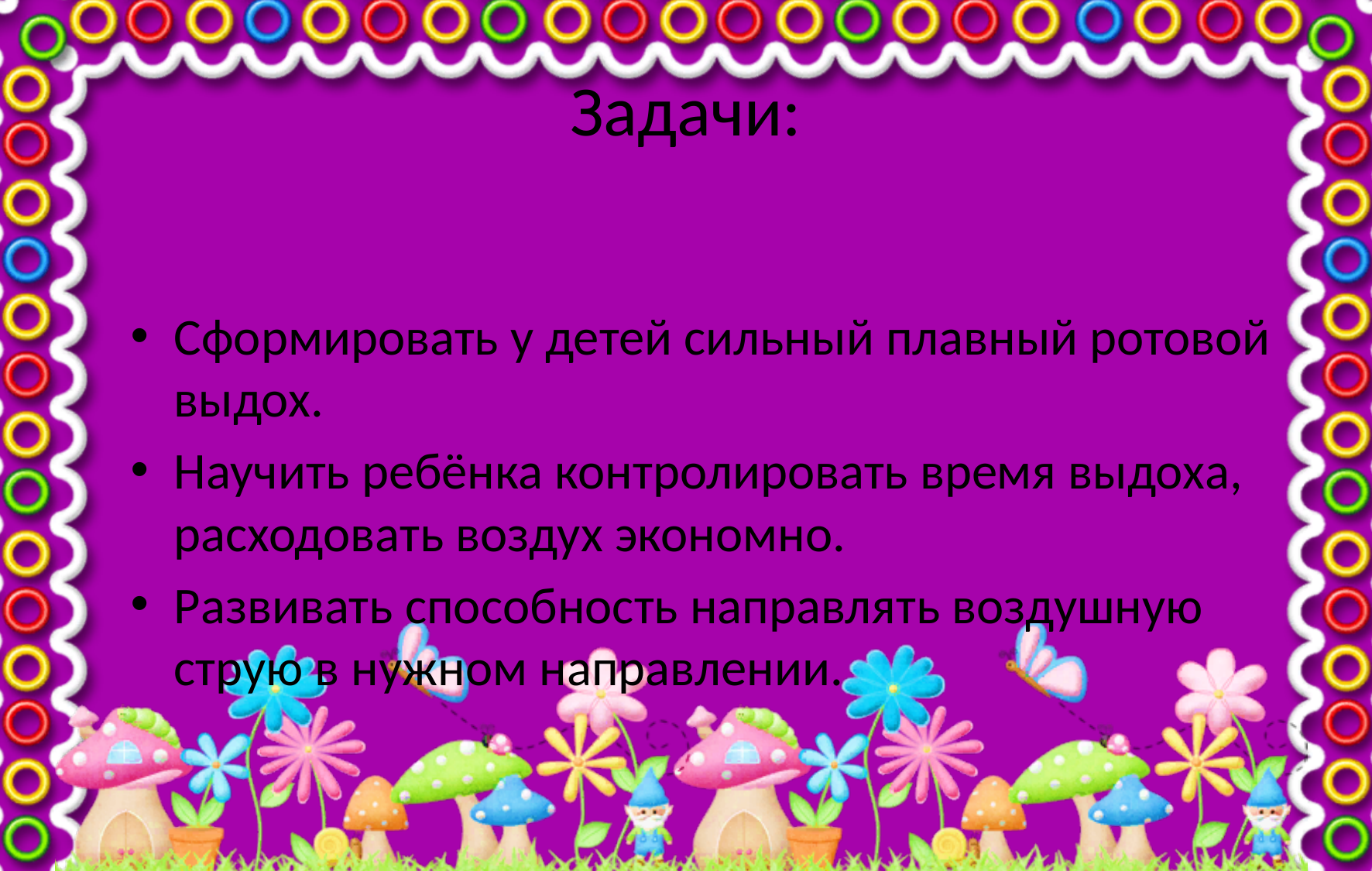

# Задачи:

Сформировать у детей сильный плавный ротовой выдох.
Научить ребёнка контролировать время выдоха, расходовать воздух экономно.
Развивать способность направлять воздушную струю в нужном направлении.